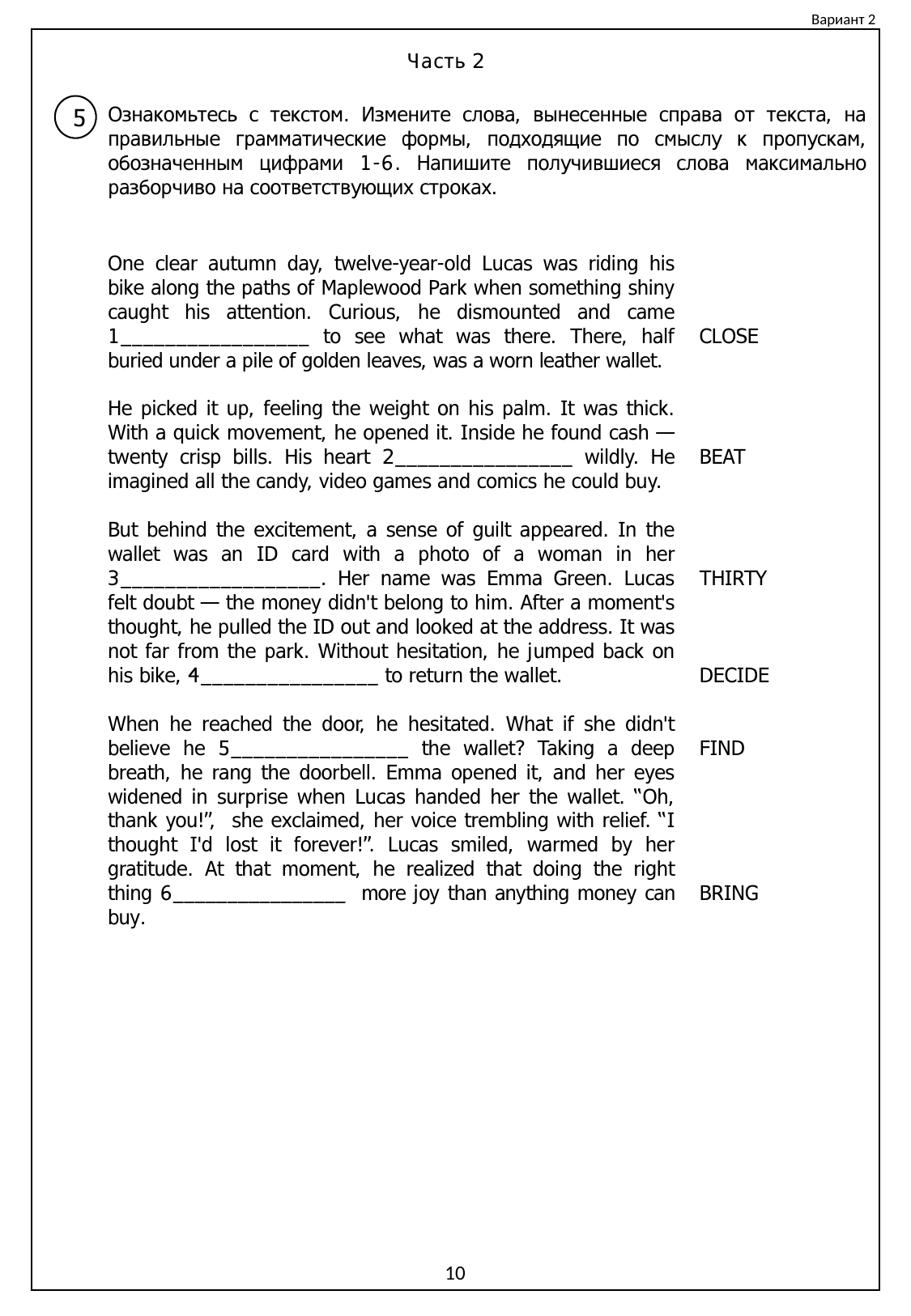

Вариант 2

Часть 2
5
Ознакомьтесь с текстом. Измените слова, вынесенные справа от текста, на правильные грамматические формы, подходящие по смыслу к пропускам, обозначенным цифрами 1-6. Напишите получившиеся слова максимально разборчиво на соответствующих строках.

One clear autumn day, twelve-year-old Lucas was riding his bike along the paths of Maplewood Park when something shiny caught his attention. Curious, he dismounted and came 1_________________ to see what was there. There, half buried under a pile of golden leaves, was a worn leather wallet.

He picked it up, feeling the weight on his palm. It was thick. With a quick movement, he opened it. Inside he found cash — twenty crisp bills. His heart 2________________ wildly. He imagined all the candy, video games and comics he could buy.

But behind the excitement, a sense of guilt appeared. In the wallet was an ID card with a photo of a woman in her 3__________________. Her name was Emma Green. Lucas felt doubt — the money didn't belong to him. After a moment's thought, he pulled the ID out and looked at the address. It was not far from the park. Without hesitation, he jumped back on his bike, 4________________ to return the wallet.

When he reached the door, he hesitated. What if she didn't believe he 5________________ the wallet? Taking a deep breath, he rang the doorbell. Emma opened it, and her eyes widened in surprise when Lucas handed her the wallet. “Oh, thank you!”,  she exclaimed, her voice trembling with relief. “I thought I'd lost it forever!”. Lucas smiled, warmed by her gratitude. At that moment, he realized that doing the right thing 6________________  more joy than anything money can buy.

CLOSE

BEAT

THIRTY

DECIDE

FIND

BRING
10